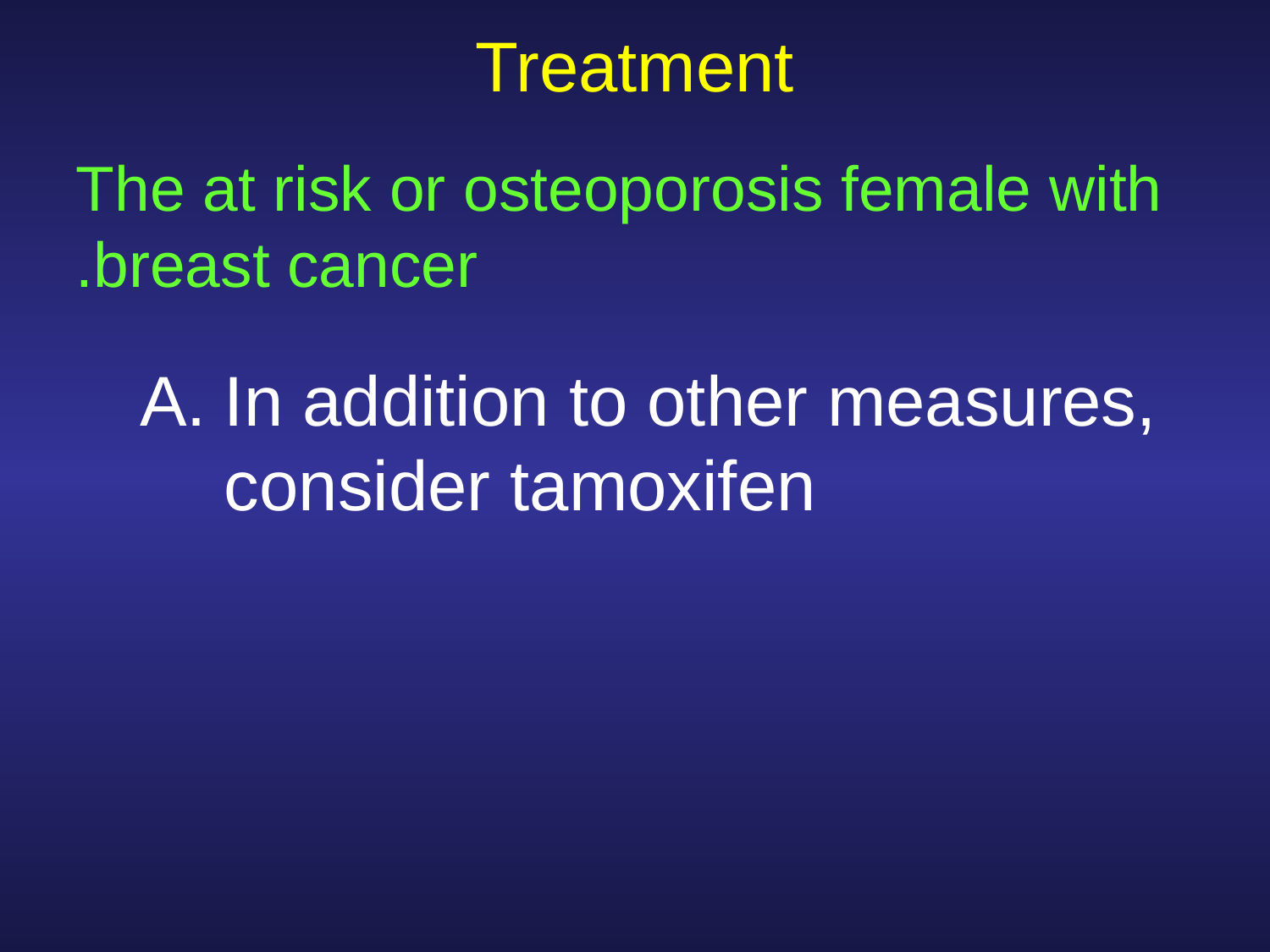

# Treatment
 The at risk or osteoporosis female with breast cancer.
In addition to other measures, consider tamoxifen